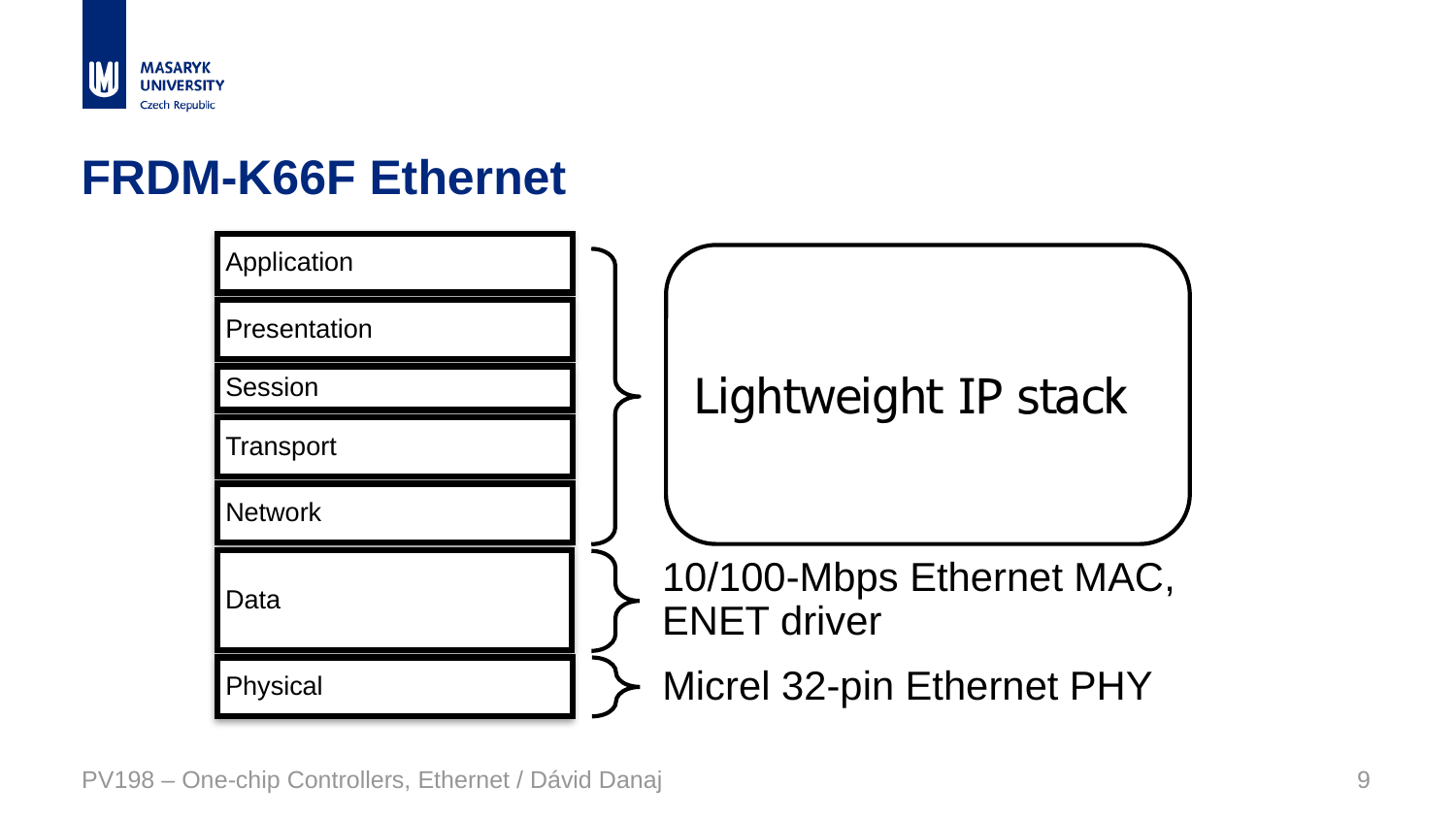

# FRDM-K66F Ethernet

Application

Presentation

Session

Transport

Network
10/100-Mbps Ethernet MAC, ENET driver
Data
Micrel 32-pin Ethernet PHY
Physical

Lightweight IP stack

PV198 – One-chip Controllers, Ethernet / Dávid Danaj
9